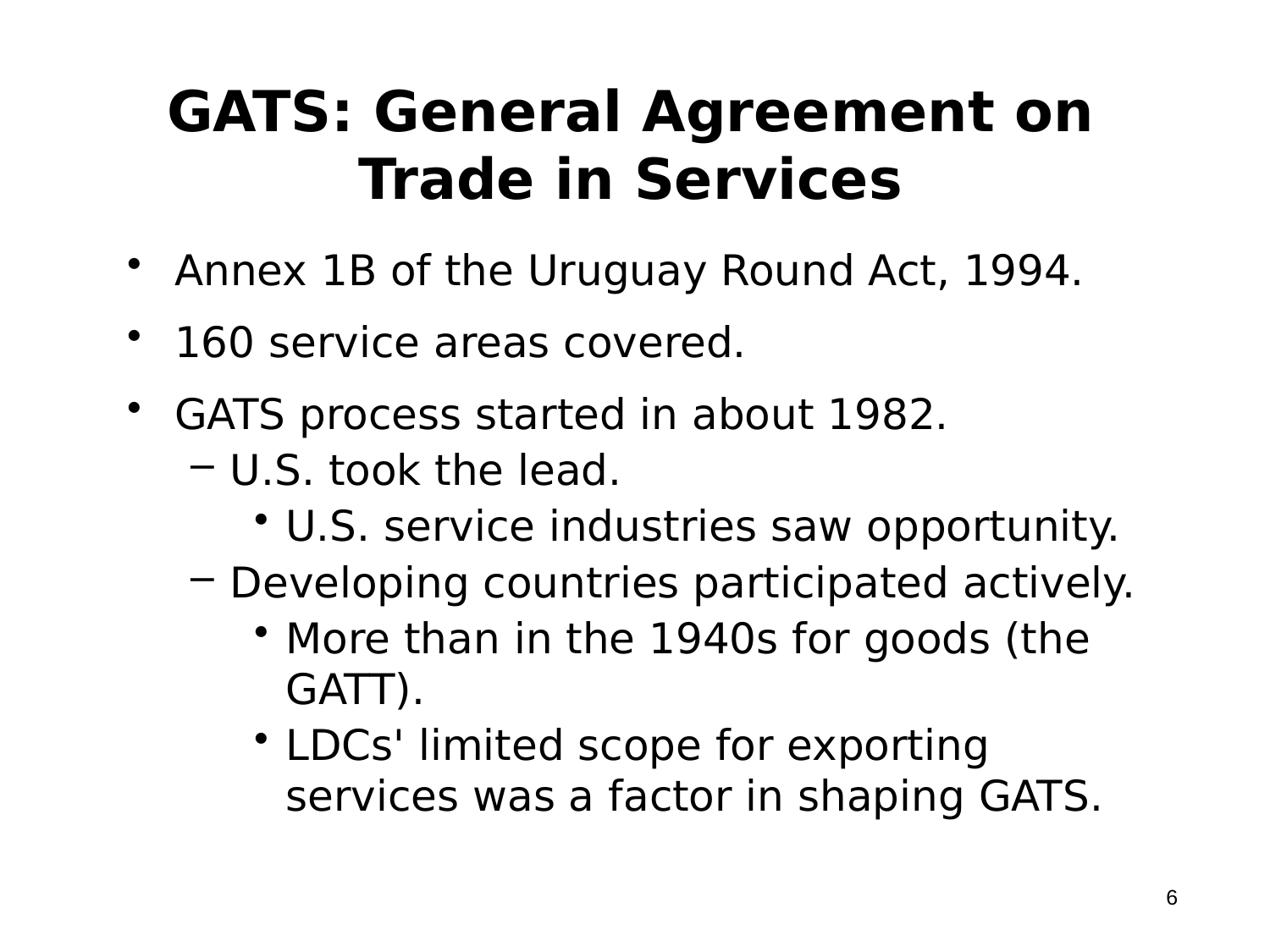

# GATS: General Agreement on Trade in Services
Annex 1B of the Uruguay Round Act, 1994.
160 service areas covered.
GATS process started in about 1982.
U.S. took the lead.
U.S. service industries saw opportunity.
Developing countries participated actively.
More than in the 1940s for goods (the GATT).
LDCs' limited scope for exporting services was a factor in shaping GATS.